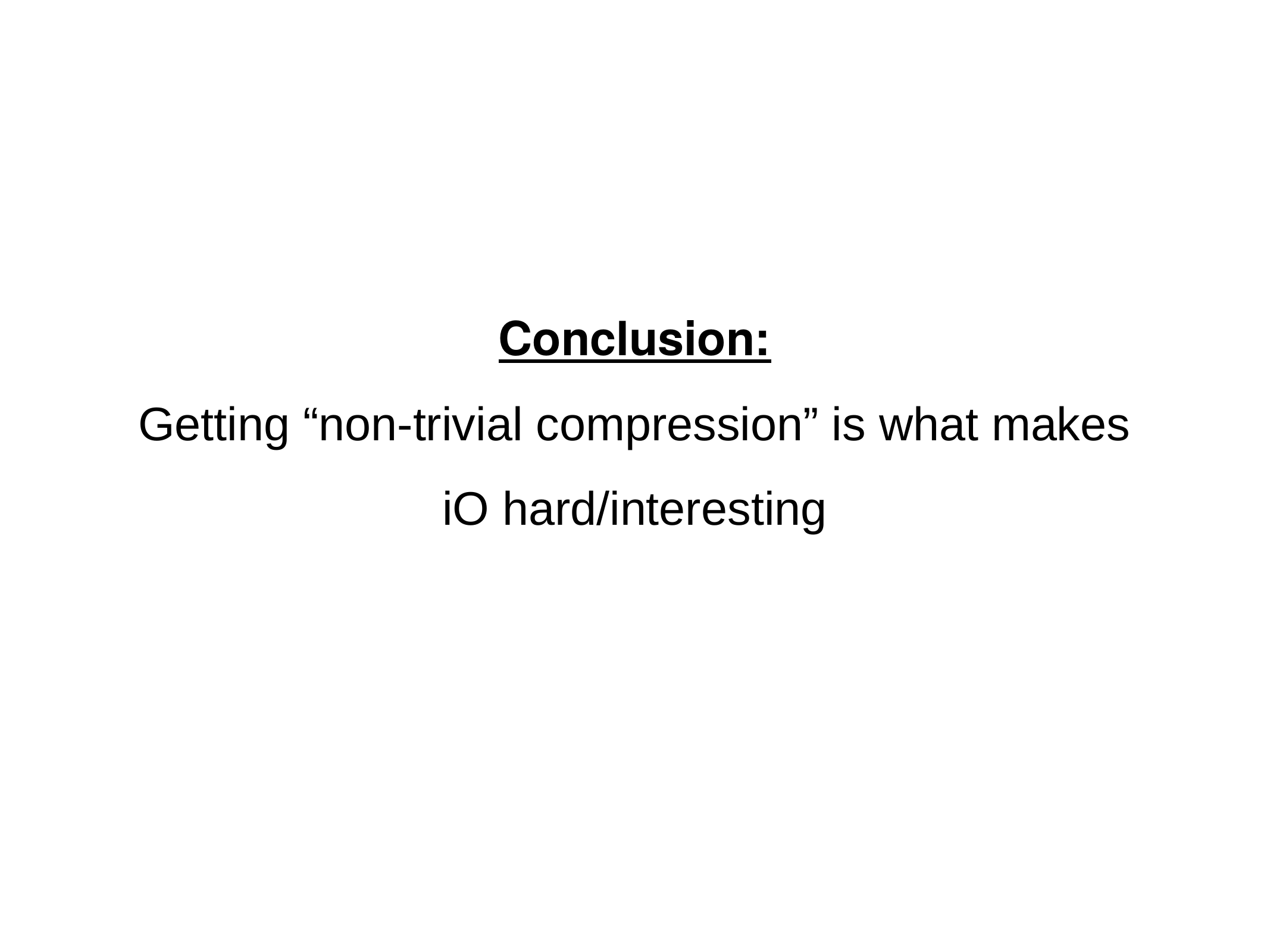

Conclusion:
Getting “non-trivial compression” is what makes iO hard/interesting